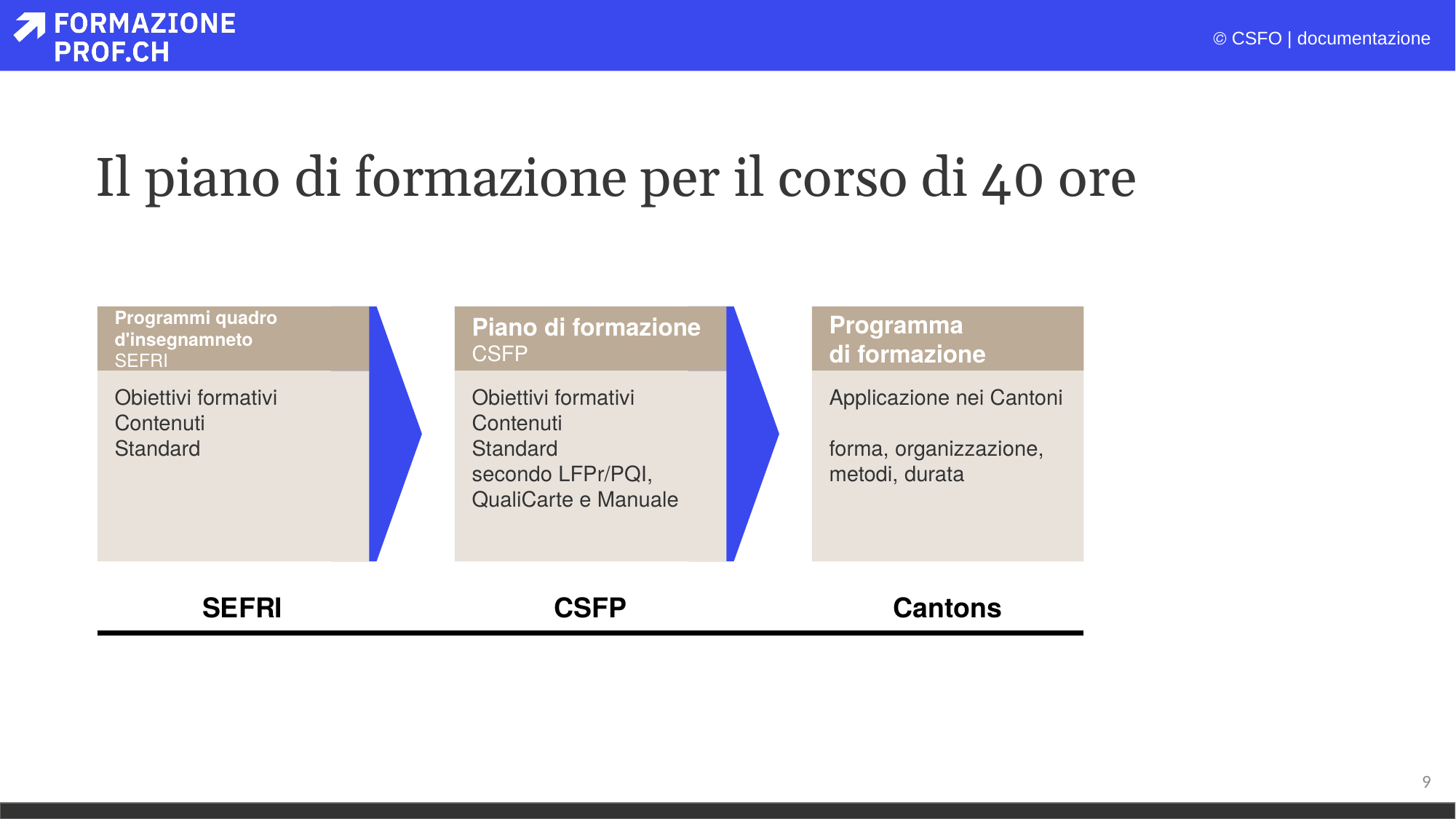

# Il piano di formazione per il corso di 40 ore
Programmi quadro d'insegnamneto
SEFRI
Piano di formazione
CSFP
Programma
di formazione

Obiettivi formativi
Contenuti
Standard
Obiettivi formativi
Contenuti
Standard
secondo LFPr/PQI,
QualiCarte e Manuale
Applicazione nei Cantoni

forma, organizzazione,
metodi, durata
SEFRI

CSFP
Cantons
9